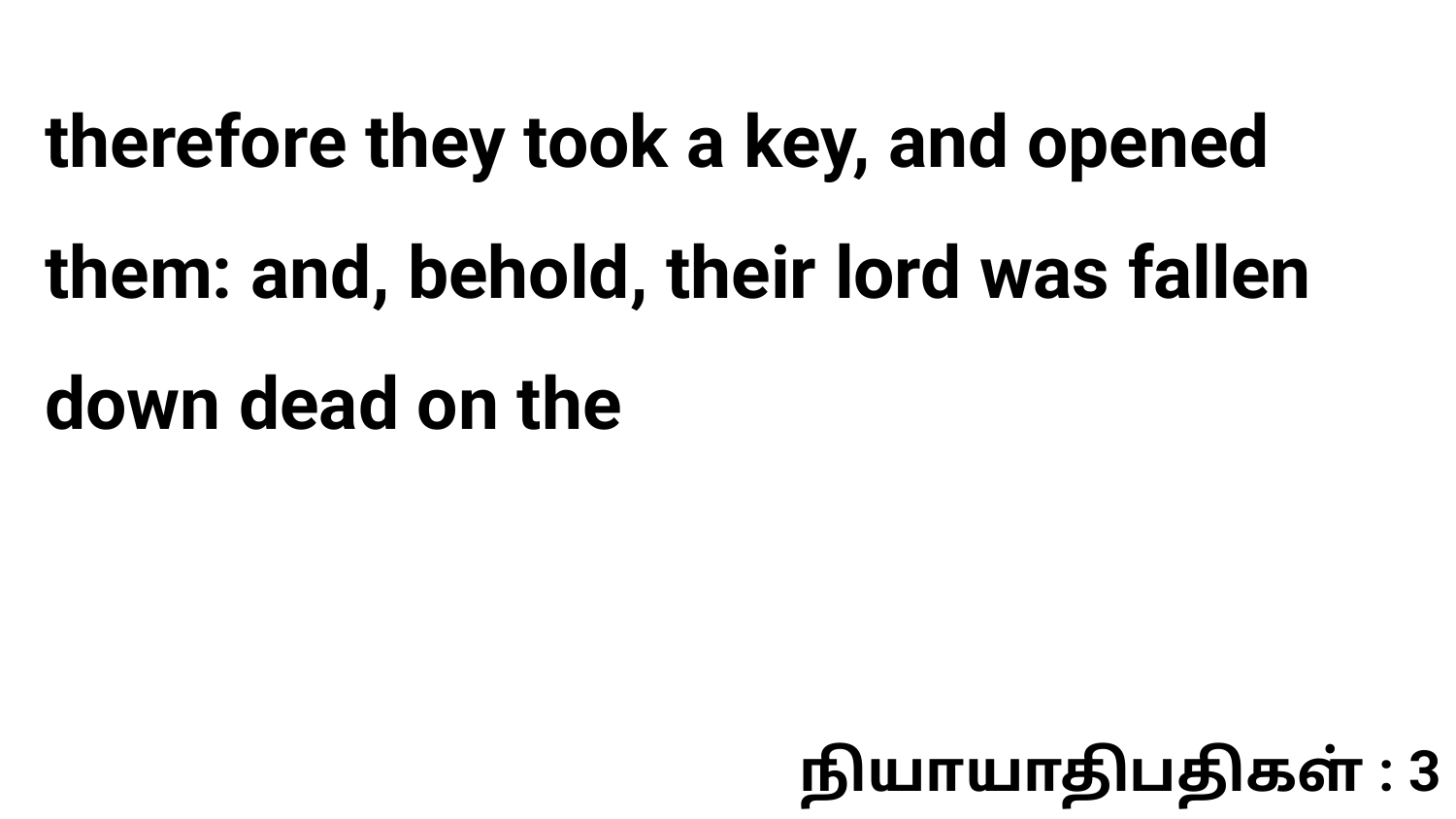

therefore they took a key, and opened them: and, behold, their lord was fallen down dead on the
நியாயாதிபதிகள் : 3